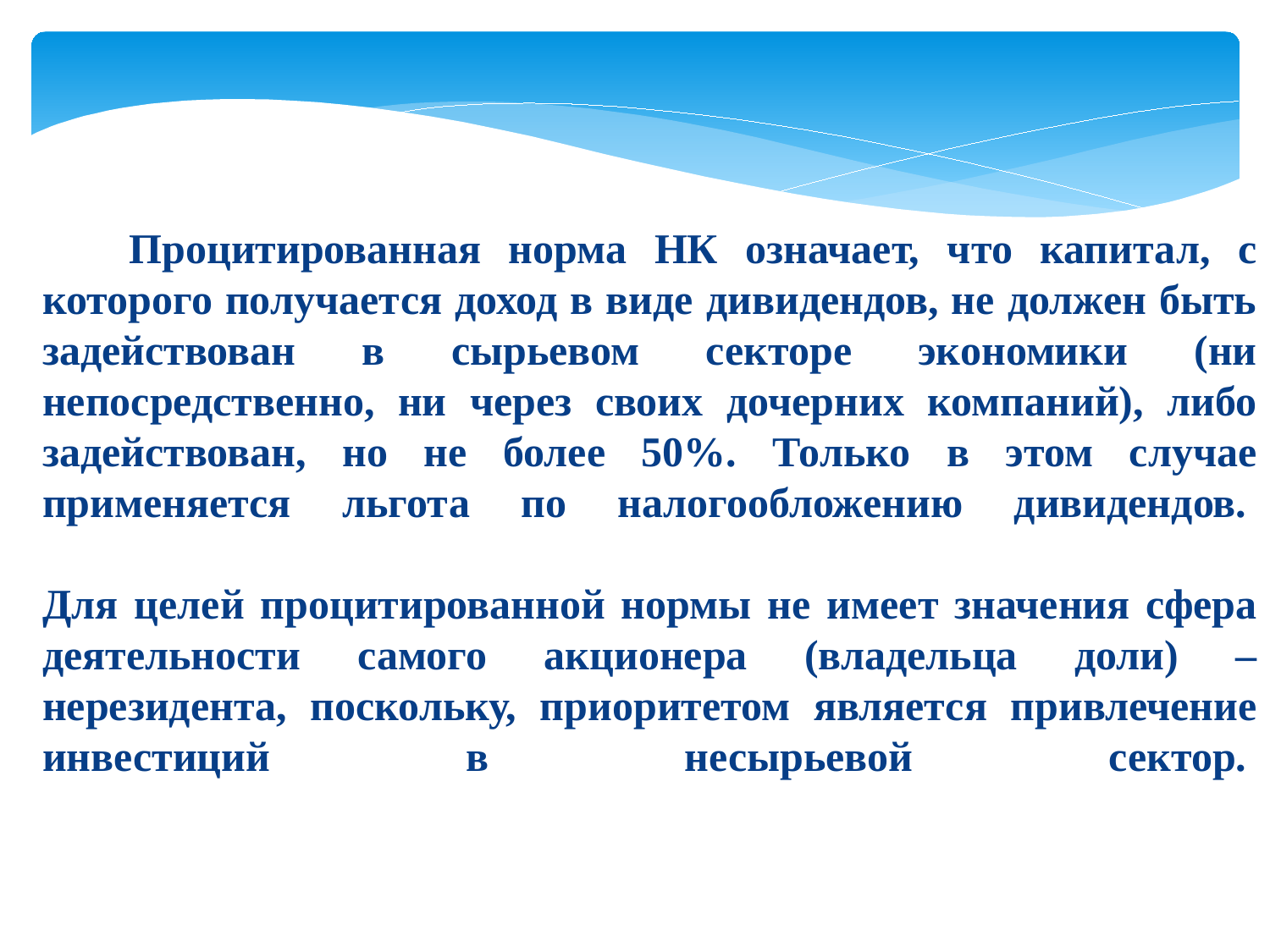

Процитированная норма НК означает, что капитал, с которого получается доход в виде дивидендов, не должен быть задействован в сырьевом секторе экономики (ни непосредственно, ни через своих дочерних компаний), либо задействован, но не более 50%. Только в этом случае применяется льгота по налогообложению дивидендов. 
Для целей процитированной нормы не имеет значения сфера деятельности самого акционера (владельца доли) – нерезидента, поскольку, приоритетом является привлечение инвестиций в несырьевой сектор.